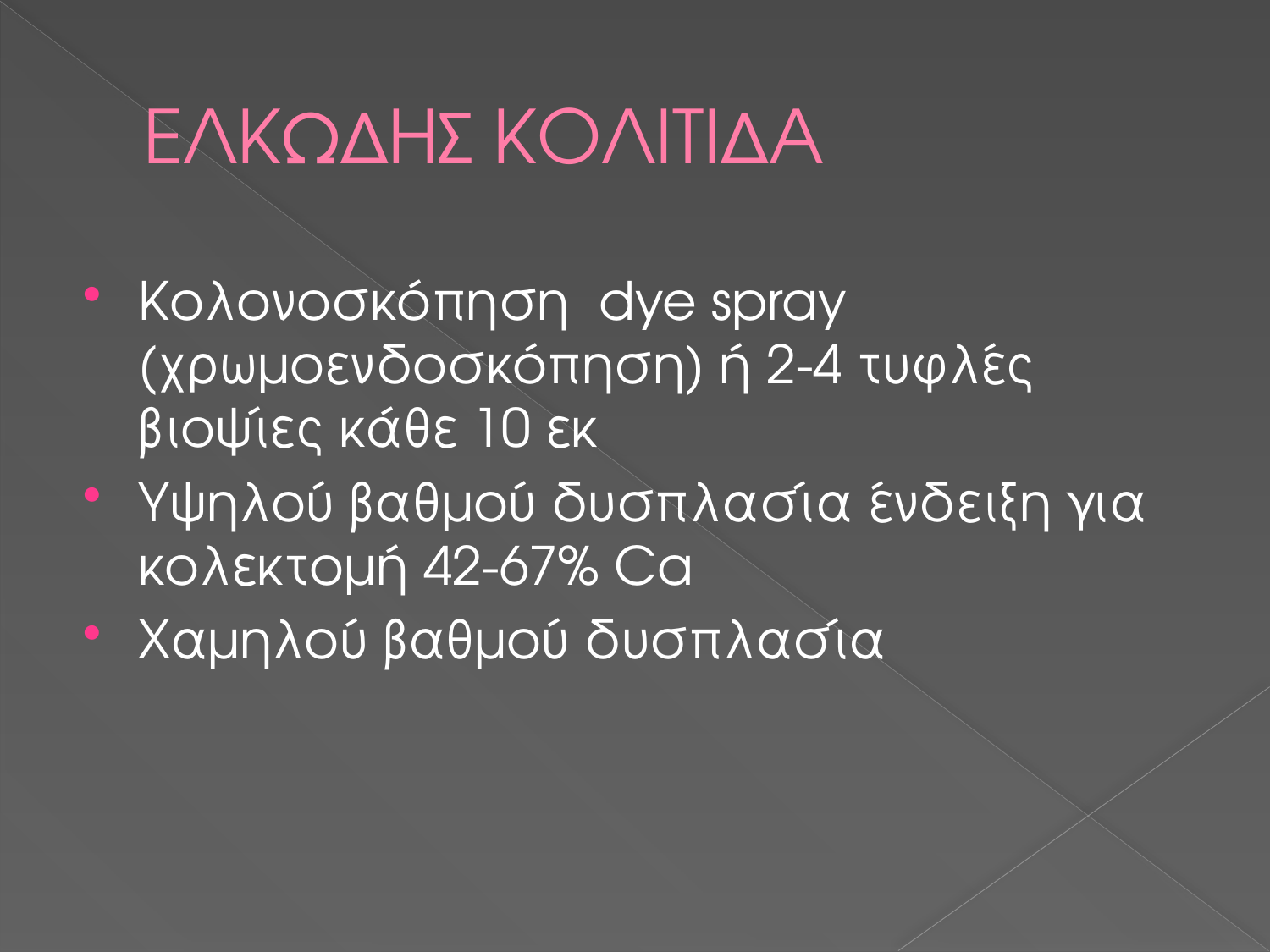

# ΕΛΚΩΔΗΣ ΚΟΛΙΤΙΔΑ
Κολονοσκόπηση  dye spray (χρωμοενδοσκόπηση) ή 2-4 τυφλές βιοψίες κάθε 10 εκ
Υψηλού βαθμού δυσπλασία ένδειξη για κολεκτομή 42-67% Ca
Χαμηλού βαθμού δυσπλασία